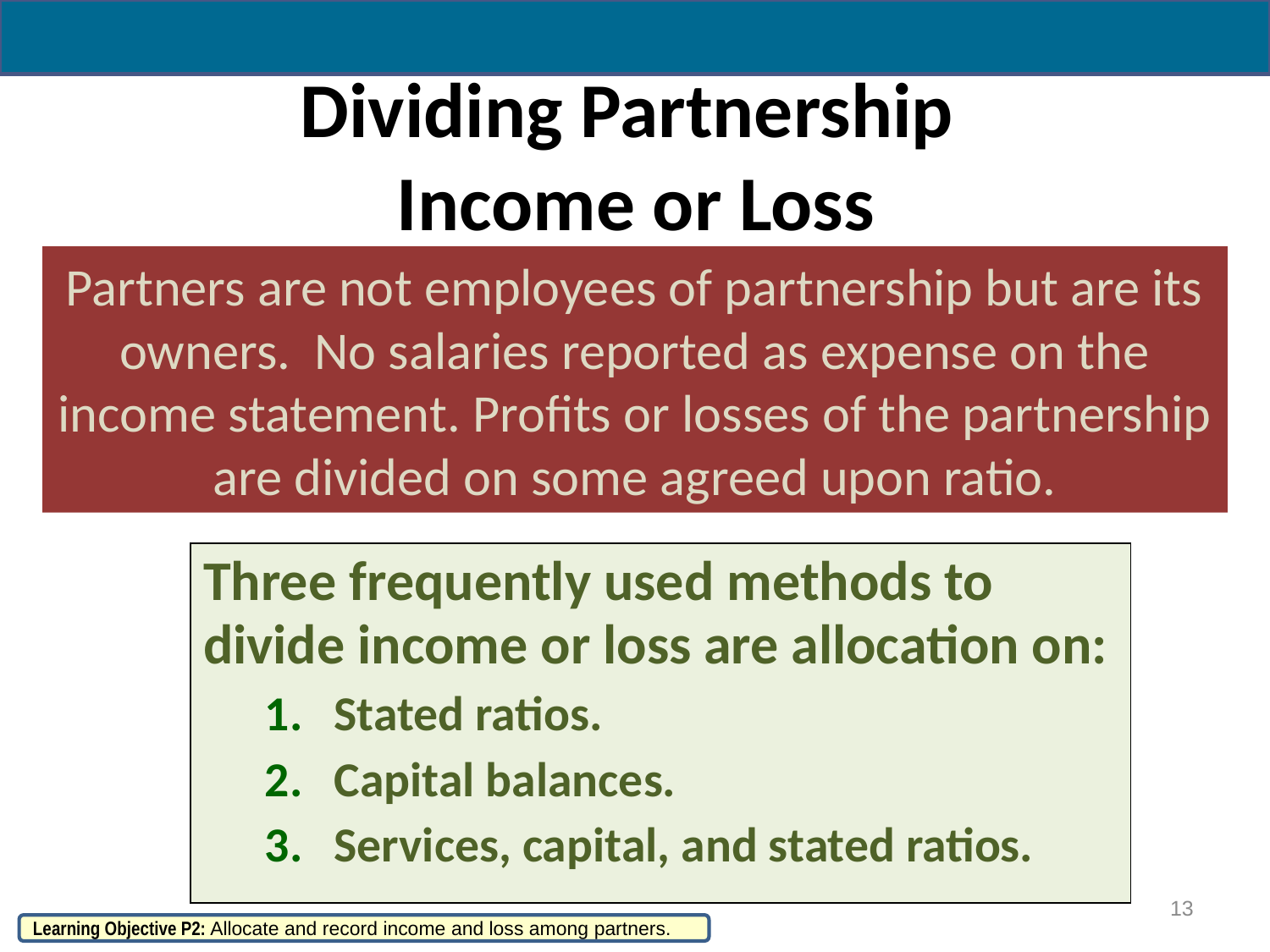

# Dividing Partnership Income or Loss
Partners are not employees of partnership but are its owners.  No salaries reported as expense on the income statement. Profits or losses of the partnership are divided on some agreed upon ratio.
Three frequently used methods to divide income or loss are allocation on:
Stated ratios.
Capital balances.
Services, capital, and stated ratios.
13
Learning Objective P2: Allocate and record income and loss among partners.